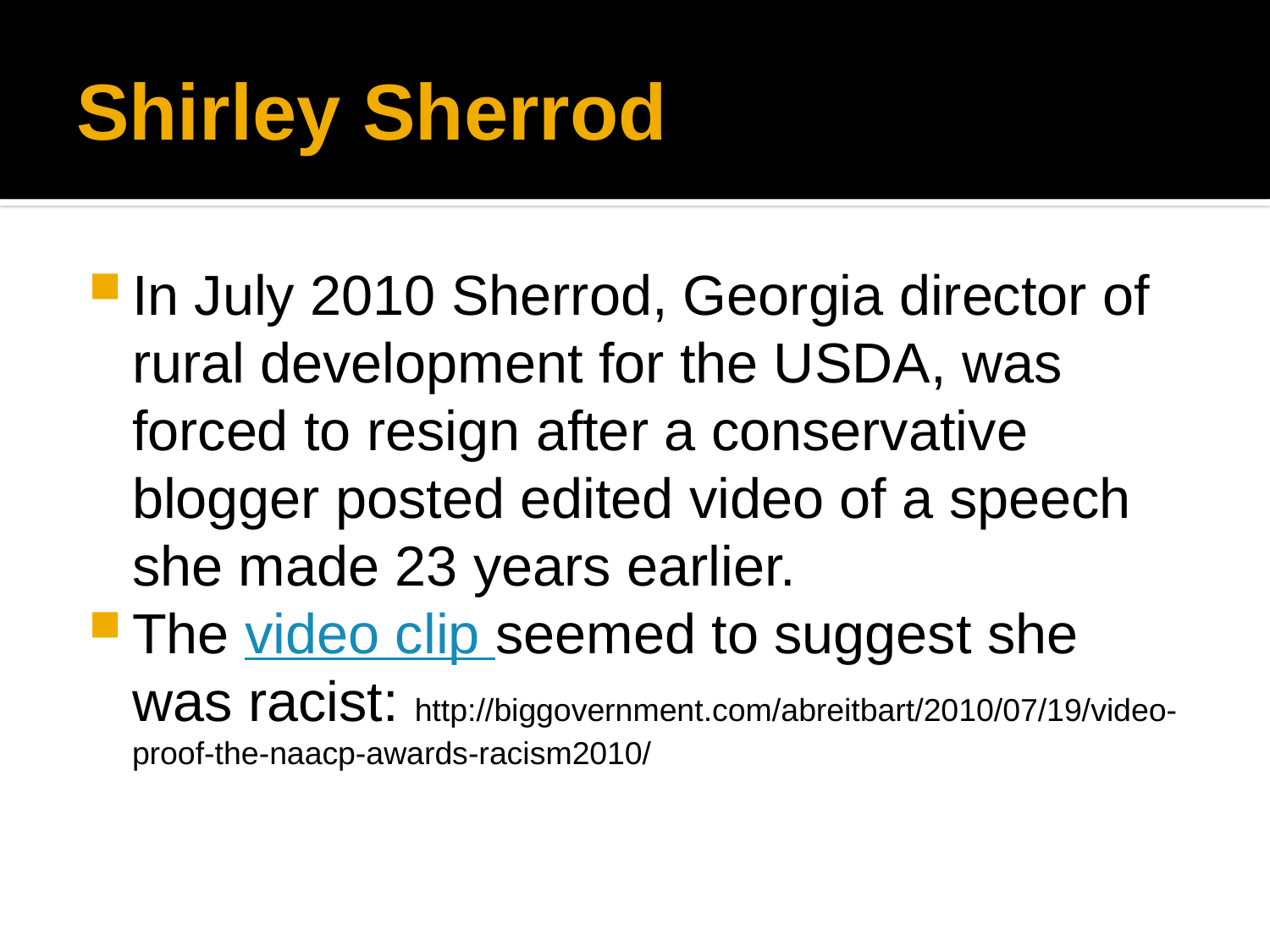

# Shirley Sherrod
In July 2010 Sherrod, Georgia director of rural development for the USDA, was forced to resign after a conservative blogger posted edited video of a speech she made 23 years earlier.
The video clip seemed to suggest she was racist: http://biggovernment.com/abreitbart/2010/07/19/video-proof-the-naacp-awards-racism2010/